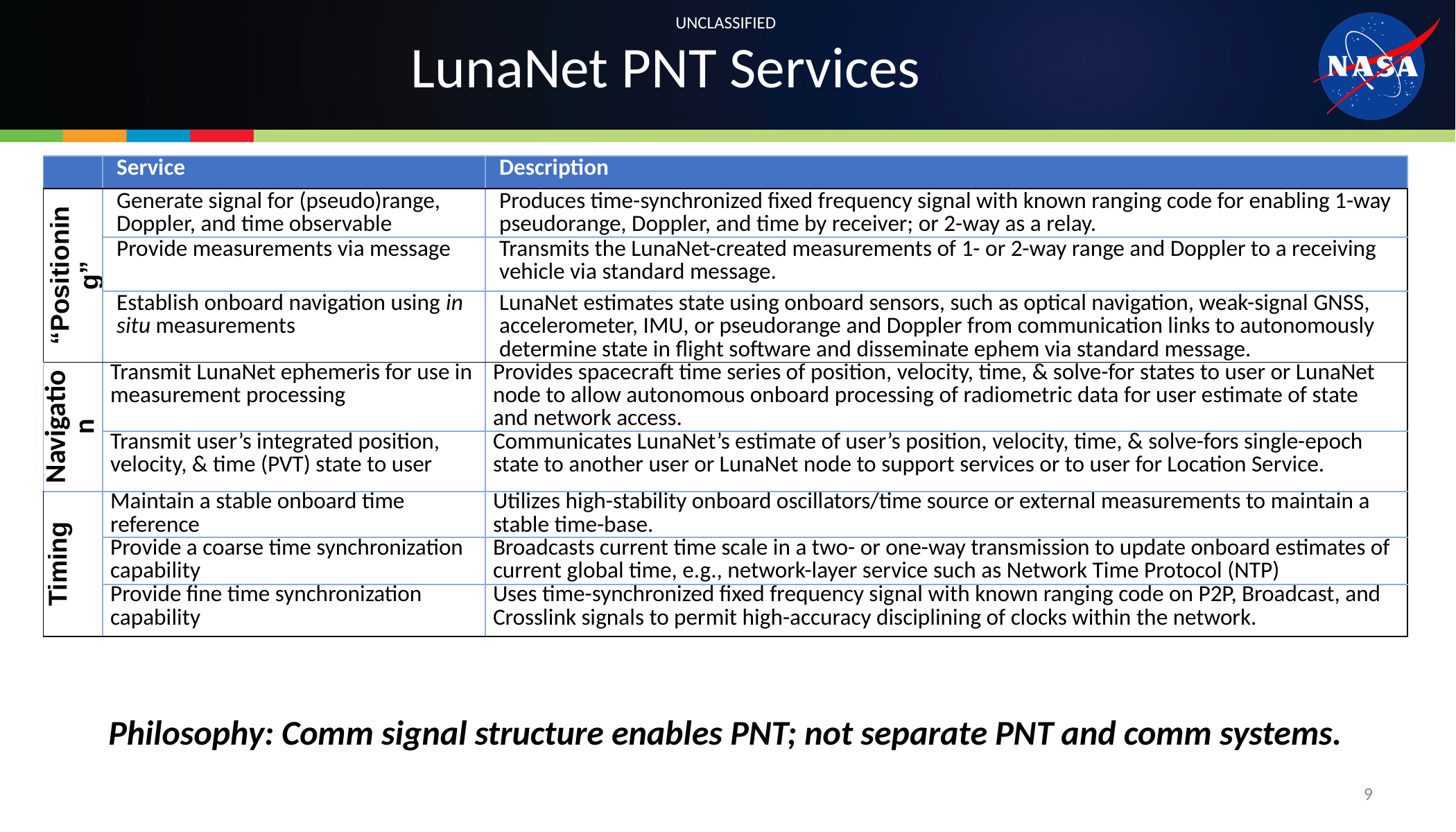

# LunaNet PNT Services
|  | Service | Description |
| --- | --- | --- |
| “Positioning” | Generate signal for (pseudo)range, Doppler, and time observable | Produces time-synchronized fixed frequency signal with known ranging code for enabling 1-way pseudorange, Doppler, and time by receiver; or 2-way as a relay. |
|  | Provide measurements via message | Transmits the LunaNet-created measurements of 1- or 2-way range and Doppler to a receiving vehicle via standard message. |
|  | Establish onboard navigation using in situ measurements | LunaNet estimates state using onboard sensors, such as optical navigation, weak-signal GNSS, accelerometer, IMU, or pseudorange and Doppler from communication links to autonomously determine state in flight software and disseminate ephem via standard message. |
| Navigation | Transmit LunaNet ephemeris for use in measurement processing | Provides spacecraft time series of position, velocity, time, & solve-for states to user or LunaNet node to allow autonomous onboard processing of radiometric data for user estimate of state and network access. |
|  | Transmit user’s integrated position, velocity, & time (PVT) state to user | Communicates LunaNet’s estimate of user’s position, velocity, time, & solve-fors single-epoch state to another user or LunaNet node to support services or to user for Location Service. |
| Timing | Maintain a stable onboard time reference | Utilizes high-stability onboard oscillators/time source or external measurements to maintain a stable time-base. |
|  | Provide a coarse time synchronization capability | Broadcasts current time scale in a two- or one-way transmission to update onboard estimates of current global time, e.g., network-layer service such as Network Time Protocol (NTP) |
|  | Provide fine time synchronization capability | Uses time-synchronized fixed frequency signal with known ranging code on P2P, Broadcast, and Crosslink signals to permit high-accuracy disciplining of clocks within the network. |
Philosophy: Comm signal structure enables PNT; not separate PNT and comm systems.
9